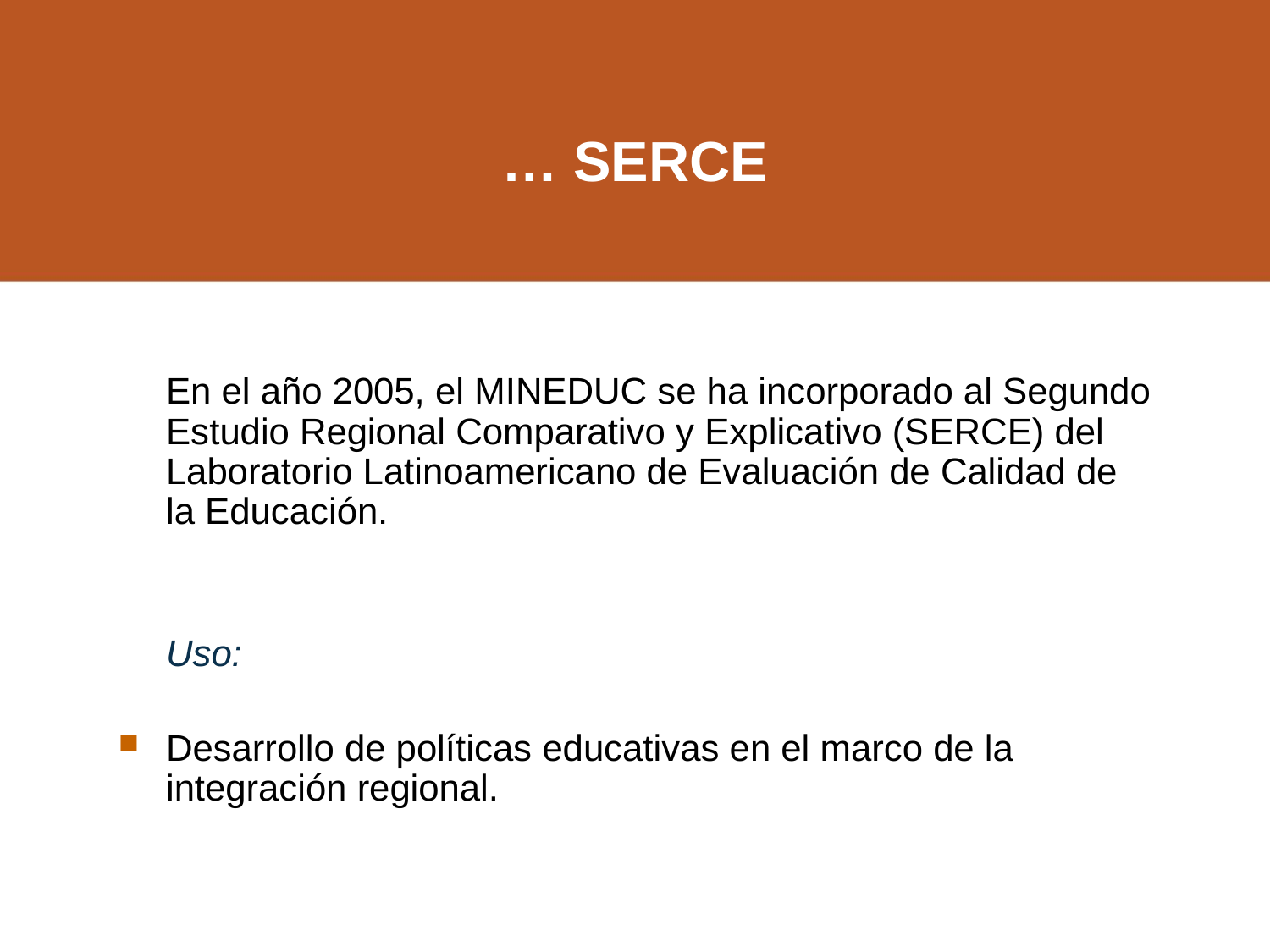

… SERCE
	En el año 2005, el MINEDUC se ha incorporado al Segundo Estudio Regional Comparativo y Explicativo (SERCE) del Laboratorio Latinoamericano de Evaluación de Calidad de la Educación.

	Uso:

Desarrollo de políticas educativas en el marco de la integración regional.